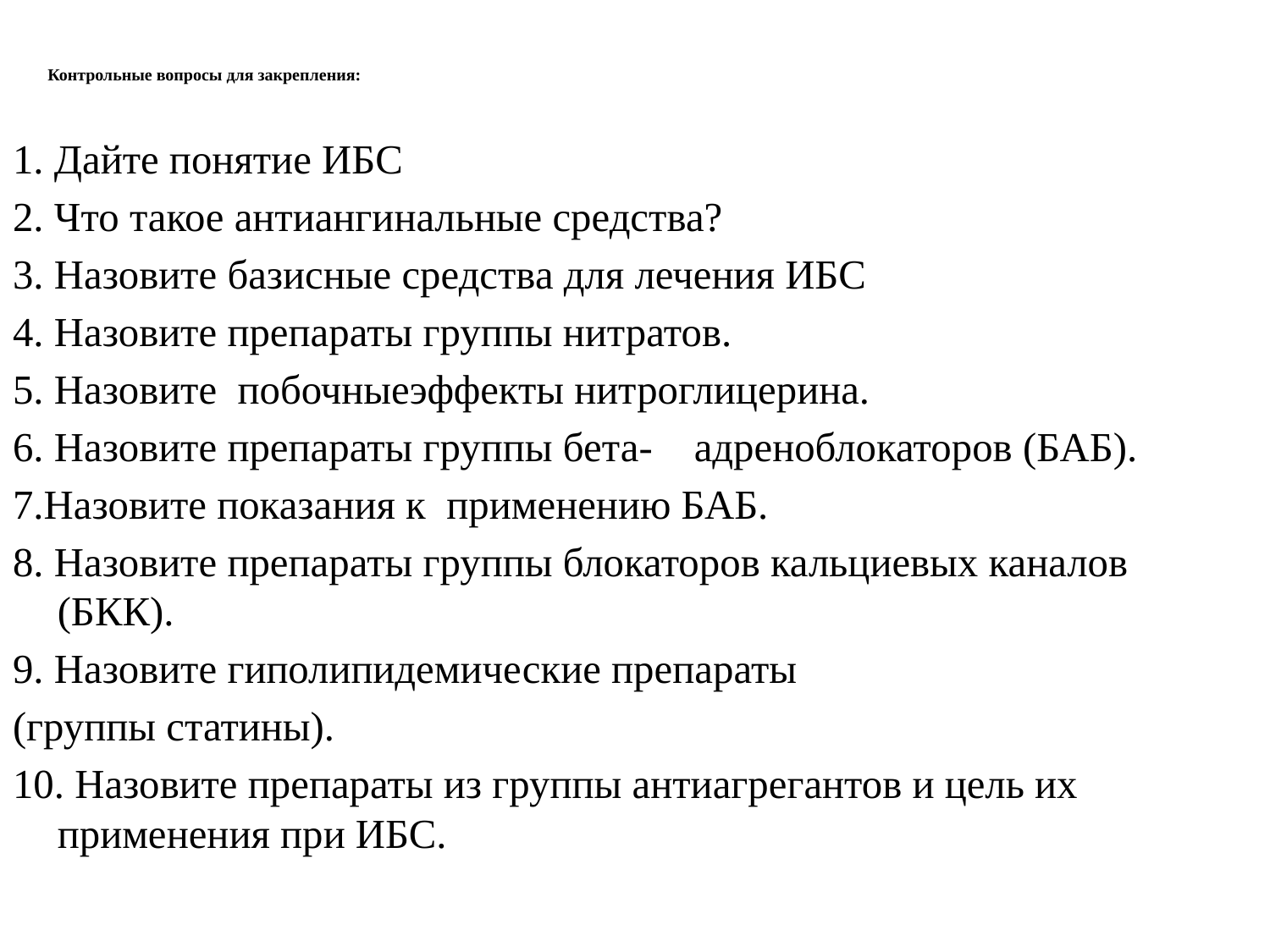

# Контрольные вопросы для закрепления:
1. Дайте понятие ИБС
2. Что такое антиангинальные средства?
3. Назовите базисные средства для лечения ИБС
4. Назовите препараты группы нитратов.
5. Назовите  побочныеэффекты нитроглицерина.
6. Назовите препараты группы бета-    адреноблокаторов (БАБ).
7.Назовите показания к  применению БАБ.
8. Назовите препараты группы блокаторов кальциевых каналов (БКК).
9. Назовите гиполипидемические препараты
(группы статины).
10. Назовите препараты из группы антиагрегантов и цель их применения при ИБС.